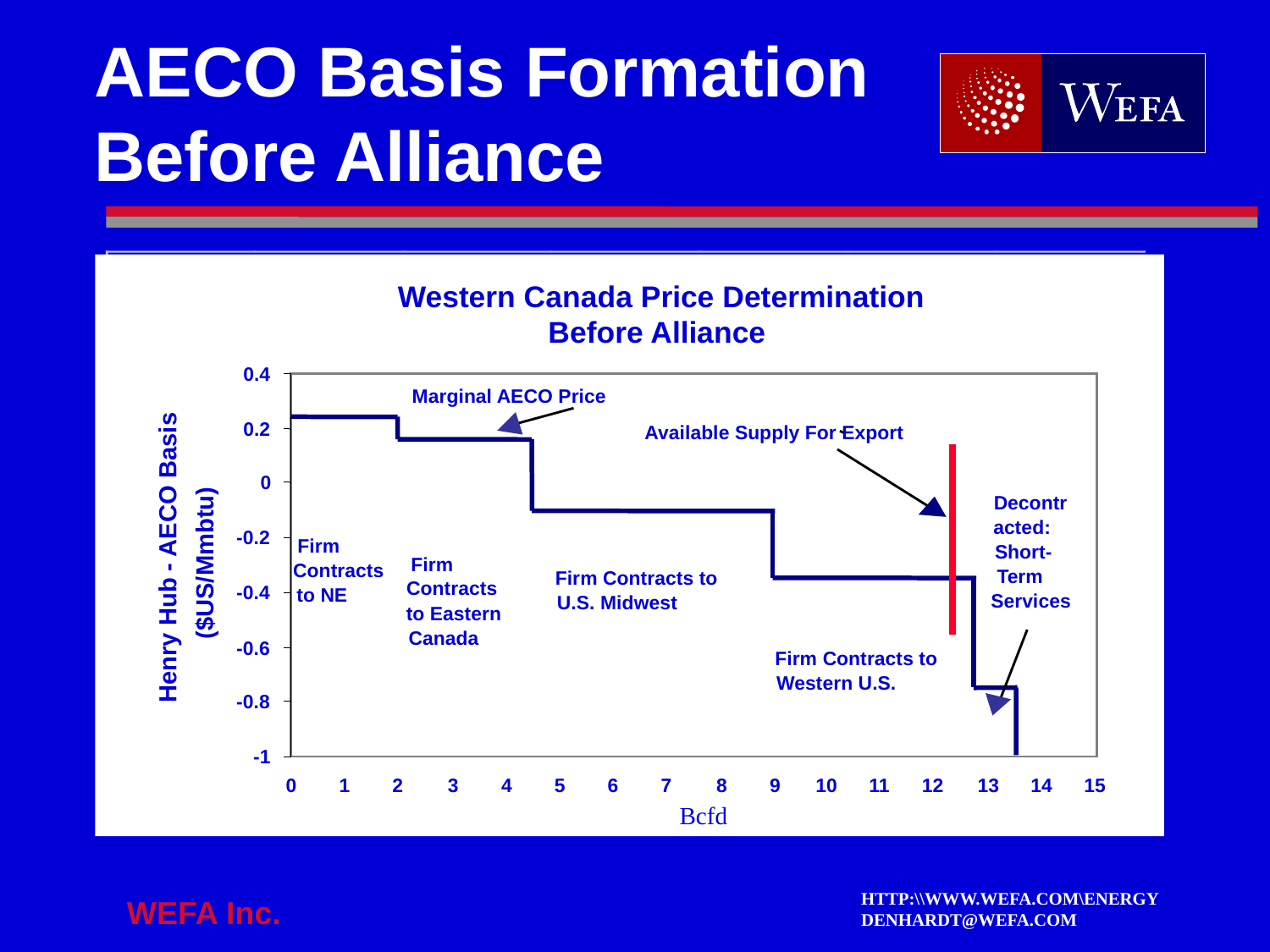

# AECO Basis Formation Before Alliance

Western Canada Price Determination
Before Alliance
0.4

Marginal AECO Price

0.2

Available Supply For Export

0

Decontr

acted:
-0.2

Firm

Henry Hub - AECO Basis
Short-

($US/Mmbtu)
Firm
Contracts

Term
Firm Contracts to
Contracts

-0.4
to NE
Services
U.S. Midwest

to Eastern
Canada

-0.6

Firm Contracts to

Western U.S.

-0.8

-1

0
1
2
3
4
5
6
7
8
9
10
11
12
13
14
15
Bcfd